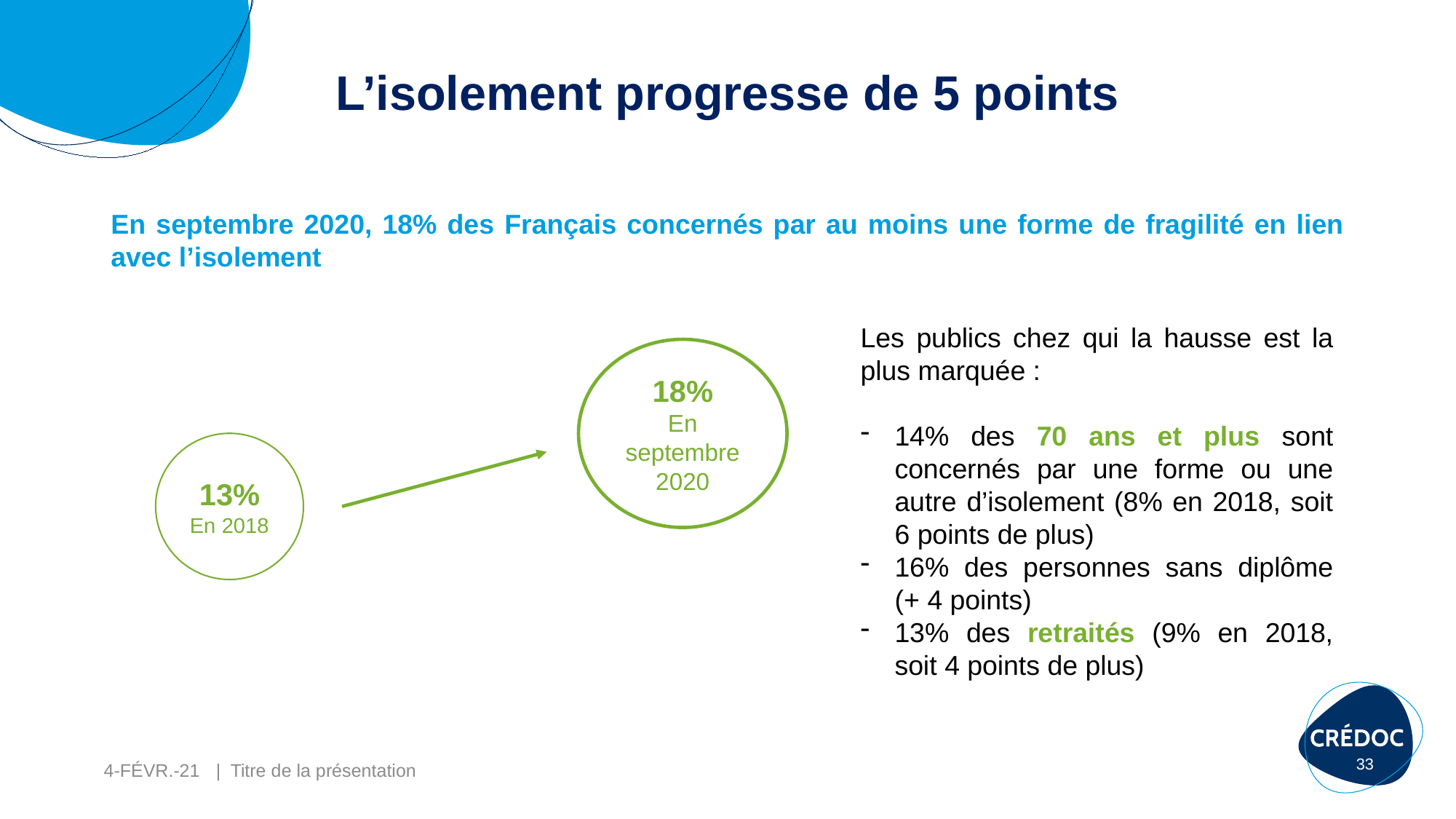

# L’isolement progresse de 5 points
En septembre 2020, 18% des Français concernés par au moins une forme de fragilité en lien avec l’isolement

Les publics chez qui la hausse est la plus marquée :

14% des 70 ans et plus sont concernés par une forme ou une autre d’isolement (8% en 2018, soit 6 points de plus)
16% des personnes sans diplôme (+ 4 points)
13% des retraités (9% en 2018, soit 4 points de plus)

18%
En septembre 2020
13%
En 2018
33
4-févr.-21
|  Titre de la présentation